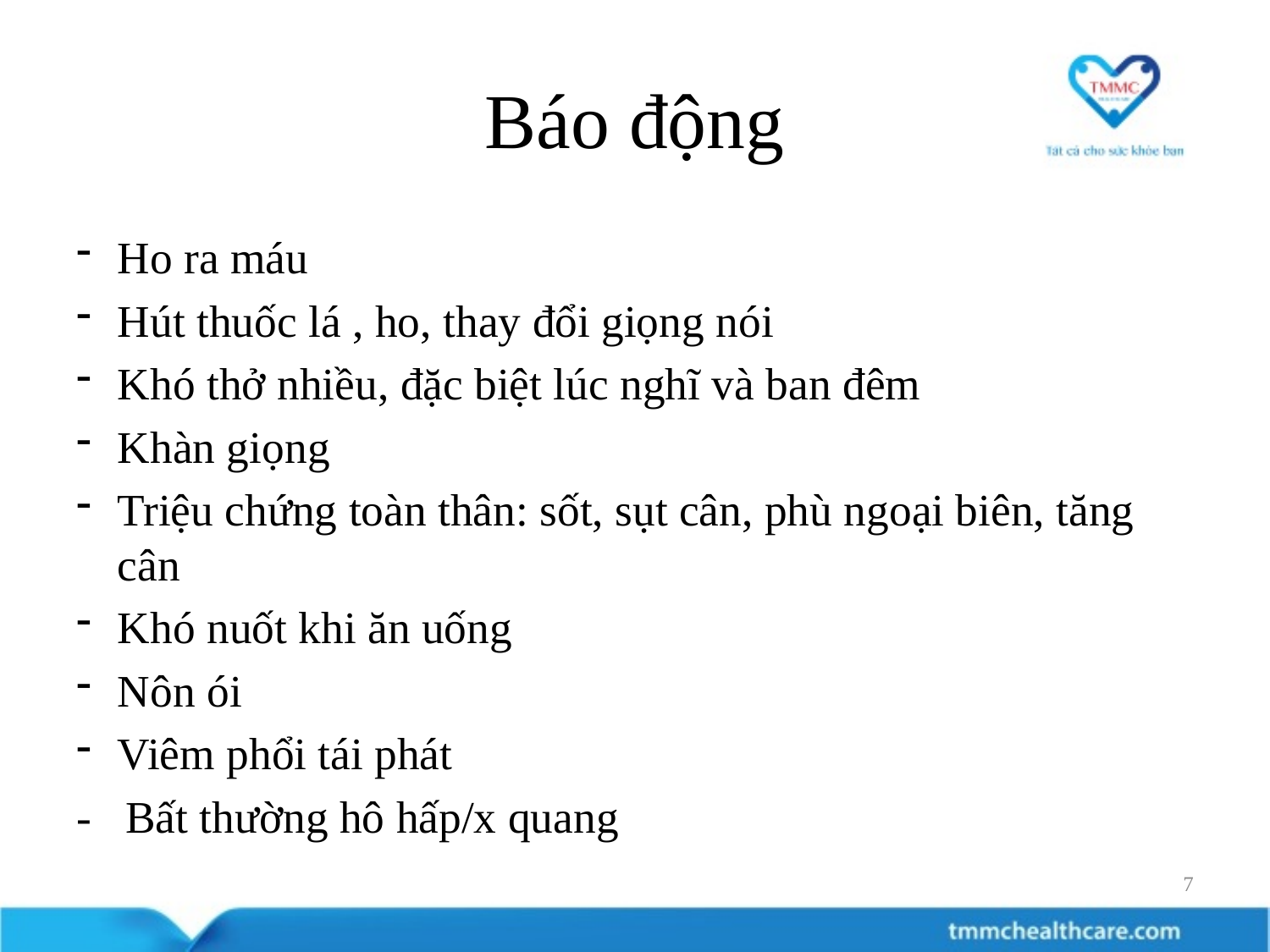

# Báo động
Ho ra máu
Hút thuốc lá , ho, thay đổi giọng nói
Khó thở nhiều, đặc biệt lúc nghĩ và ban đêm
Khàn giọng
Triệu chứng toàn thân: sốt, sụt cân, phù ngoại biên, tăng cân
Khó nuốt khi ăn uống
Nôn ói
Viêm phổi tái phát
-   Bất thường hô hấp/x quang
7